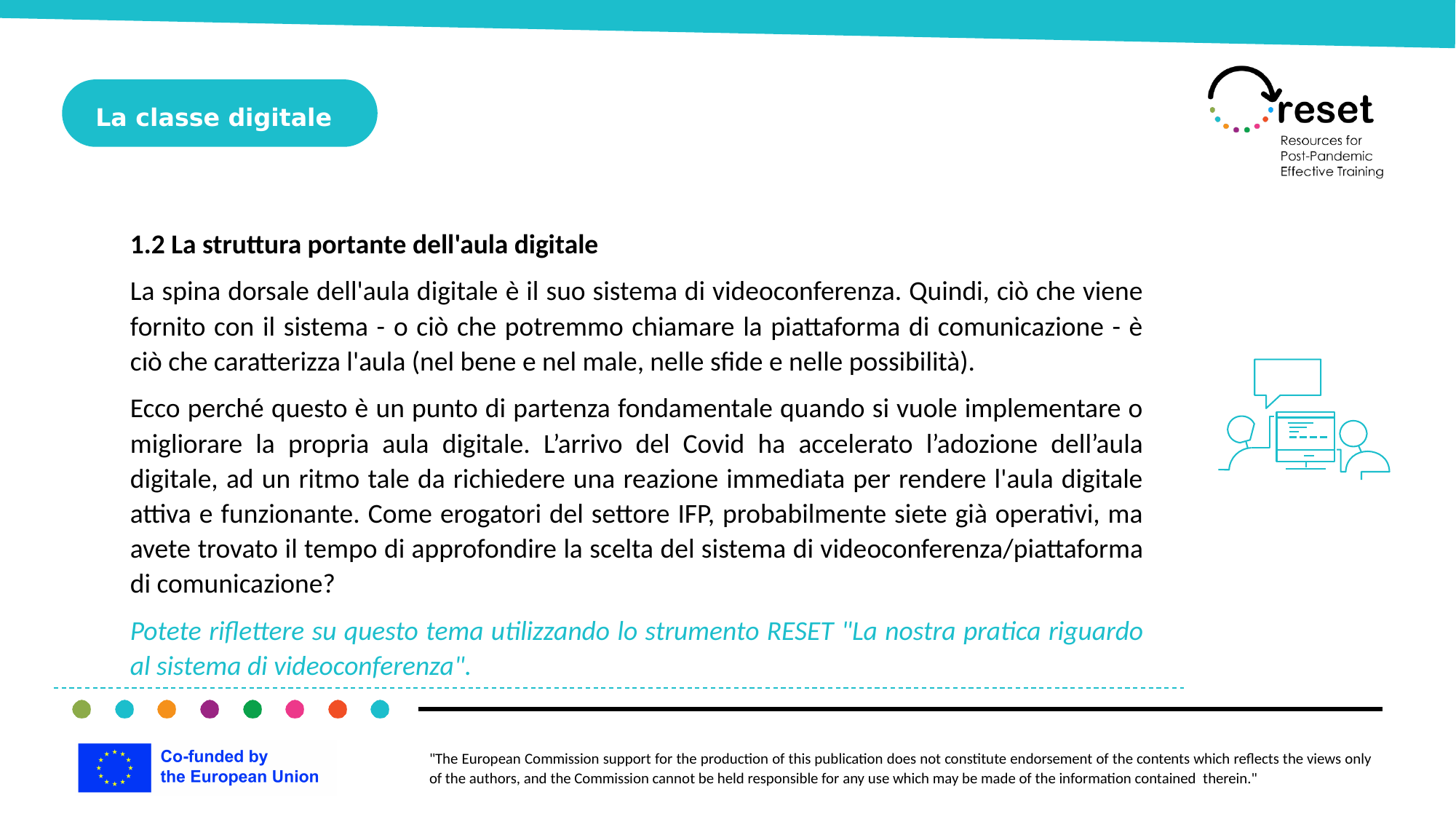

La classe digitale
1.2 La struttura portante dell'aula digitale
La spina dorsale dell'aula digitale è il suo sistema di videoconferenza. Quindi, ciò che viene fornito con il sistema - o ciò che potremmo chiamare la piattaforma di comunicazione - è ciò che caratterizza l'aula (nel bene e nel male, nelle sfide e nelle possibilità).
Ecco perché questo è un punto di partenza fondamentale quando si vuole implementare o migliorare la propria aula digitale. L’arrivo del Covid ha accelerato l’adozione dell’aula digitale, ad un ritmo tale da richiedere una reazione immediata per rendere l'aula digitale attiva e funzionante. Come erogatori del settore IFP, probabilmente siete già operativi, ma avete trovato il tempo di approfondire la scelta del sistema di videoconferenza/piattaforma di comunicazione?
Potete riflettere su questo tema utilizzando lo strumento RESET "La nostra pratica riguardo al sistema di videoconferenza".